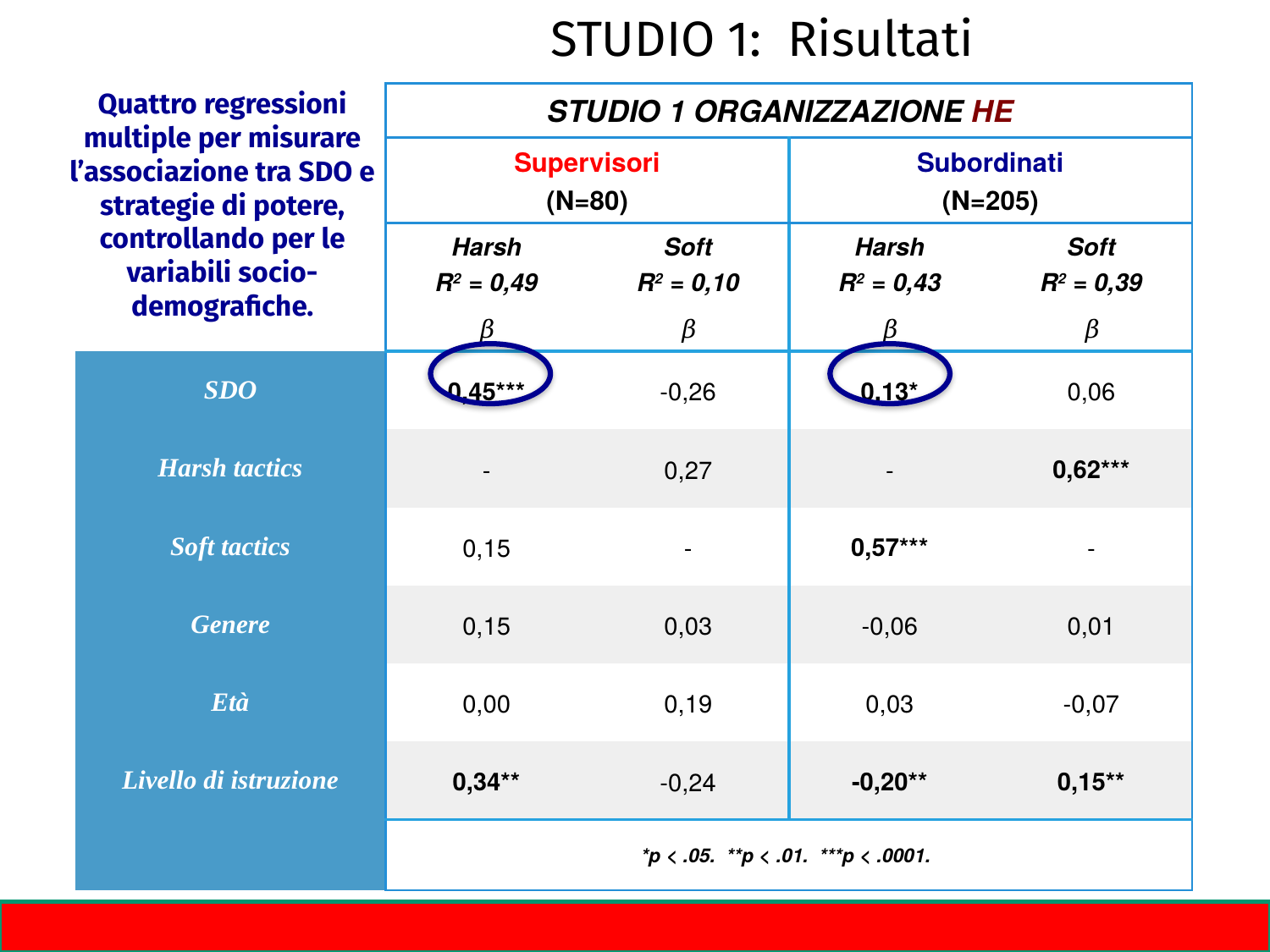

STUDIO 1:  Risultati

Quattro regressioni multiple per misurare l’associazione tra SDO e strategie di potere, controllando per le variabili socio-demografiche.
|  | STUDIO 1 ORGANIZZAZIONE HE |  |  |  |
| --- | --- | --- | --- | --- |
|  | Supervisori (N=80) |  | Subordinati (N=205) |  |
|  | Harsh R2 = 0,49 | Soft R2 = 0,10 | Harsh R2 = 0,43 | Soft R2 = 0,39 |
|  | 𝛽 | 𝛽 | 𝛽 | 𝛽 |
| SDO | 0,45\*\*\* | -0,26 | 0,13\* | 0,06 |
| Harsh tactics | - | 0,27 | - | 0,62\*\*\* |
| Soft tactics | 0,15 | - | 0,57\*\*\* | - |
| Genere | 0,15 | 0,03 | -0,06 | 0,01 |
| Età | 0,00 | 0,19 | 0,03 | -0,07 |
| Livello di istruzione | 0,34\*\* | -0,24 | -0,20\*\* | 0,15\*\* |
|  | \*p < .05. \*\*p < .01. \*\*\*p < .0001. |  |  |  |